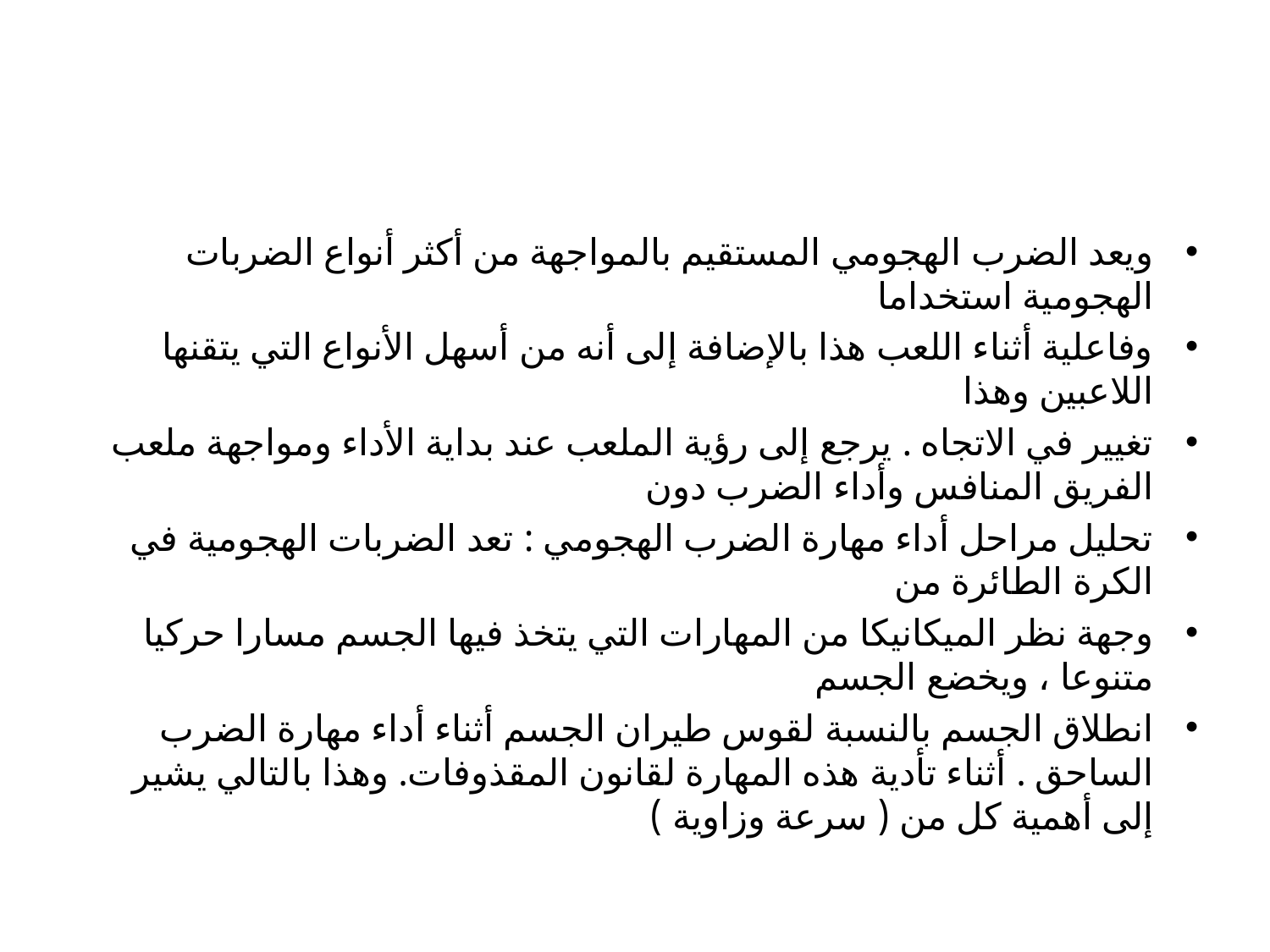

#
ویعد الضرب الهجومي المستقیم بالمواجهة من أكثر أنواع الضربات الهجومیة استخداما
وفاعلیة أثناء اللعب هذا بالإضافة إلى أنه من أسهل الأنواع التي یتقنها اللاعبین وهذا
تغییر في الاتجاه . یرجع إلى رؤیة الملعب عند بدایة الأداء ومواجهة ملعب الفریق المنافس وأداء الضرب دون
تحلیل مراحل أداء مهارة الضرب الهجومي : تعد الضربات الهجومیة في الكرة الطائرة من
وجهة نظر المیكانیكا من المهارات التي یتخذ فیها الجسم مسارا حركیا متنوعا ، ویخضع الجسم
انطلاق الجسم بالنسبة لقوس طیران الجسم أثناء أداء مهارة الضرب الساحق . أثناء تأدیة هذه المهارة لقانون المقذوفات. وهذا بالتالي یشیر إلى أهمیة كل من ( سرعة وزاویة )